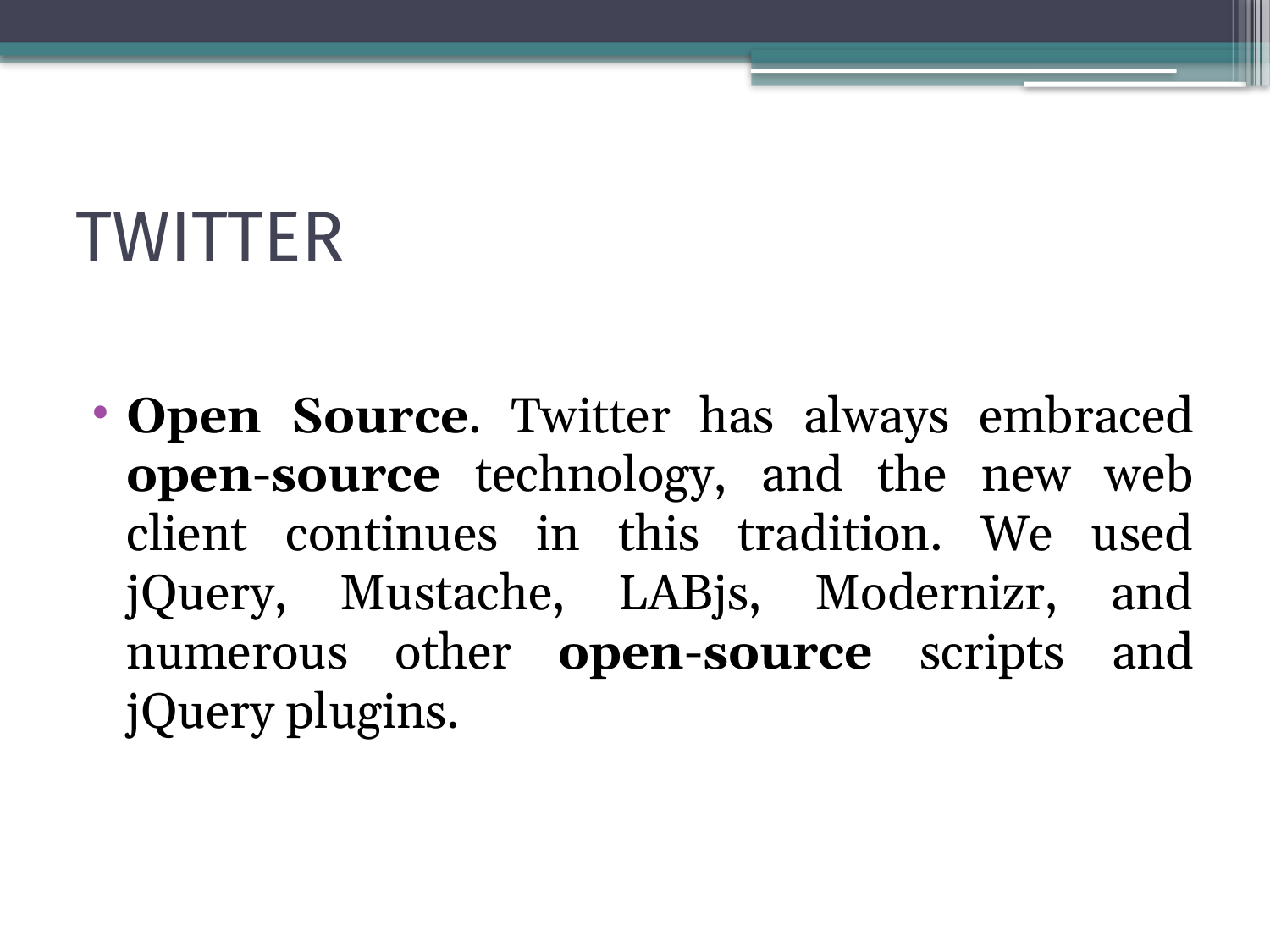

# TWITTER

Open Source. Twitter has always embraced open-source technology, and the new web client continues in this tradition. We used jQuery, Mustache, LABjs, Modernizr, and numerous other open-source scripts and jQuery plugins.